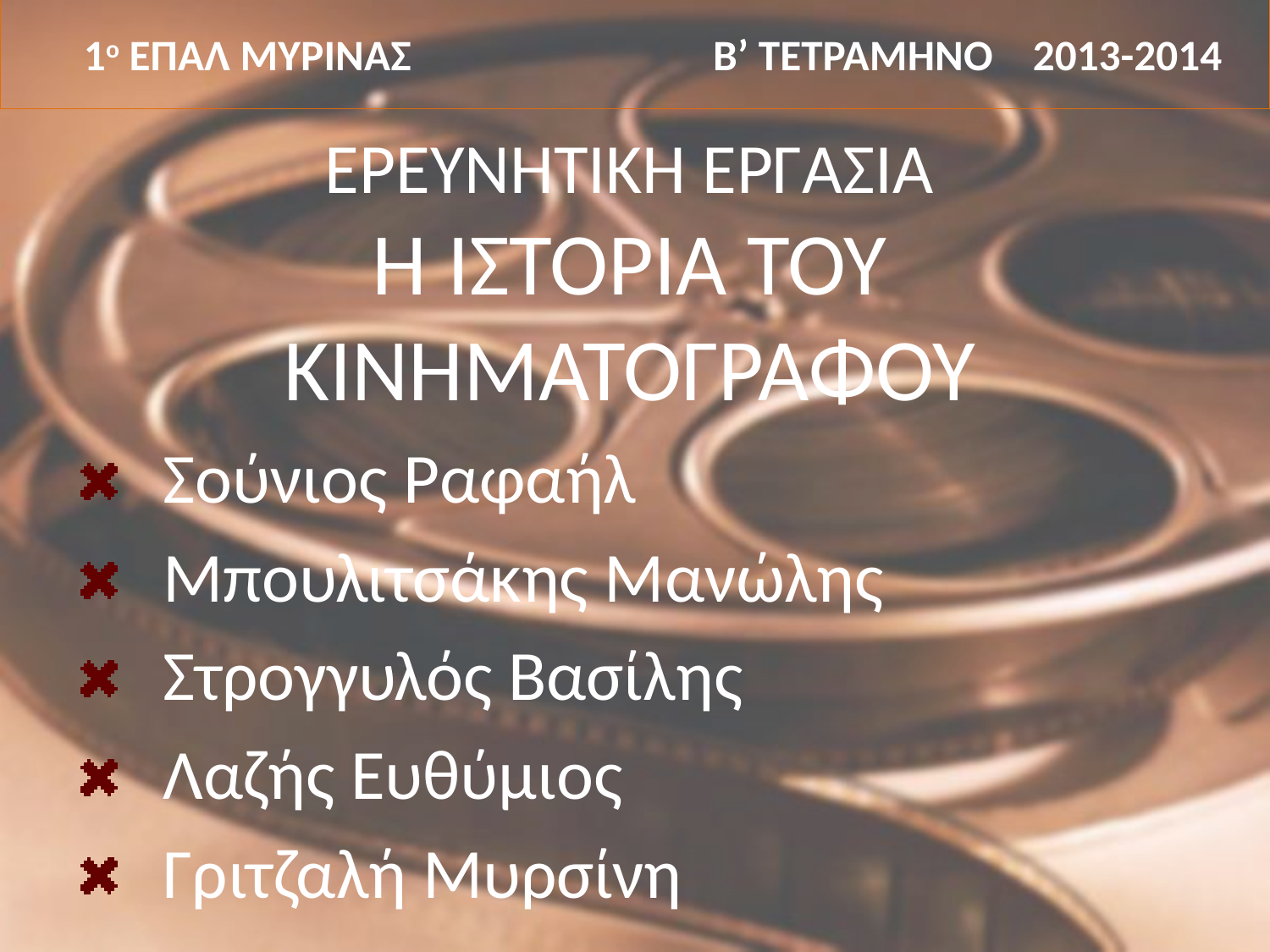

# 1ο ΕΠΑΛ ΜΥΡΙΝΑΣ		                        Β’ ΤΕΤΡΑΜΗΝΟ    2013-2014
ΕΡΕΥΝΗΤΙΚΗ ΕΡΓΑΣΙΑ
Η ΙΣΤΟΡΙΑ ΤΟΥ ΚΙΝΗΜΑΤΟΓΡΑΦΟΥ
Σούνιος Ραφαήλ
Μπουλιτσάκης Μανώλης
Στρογγυλός Βασίλης
Λαζής Ευθύμιος
Γριτζαλή Μυρσίνη